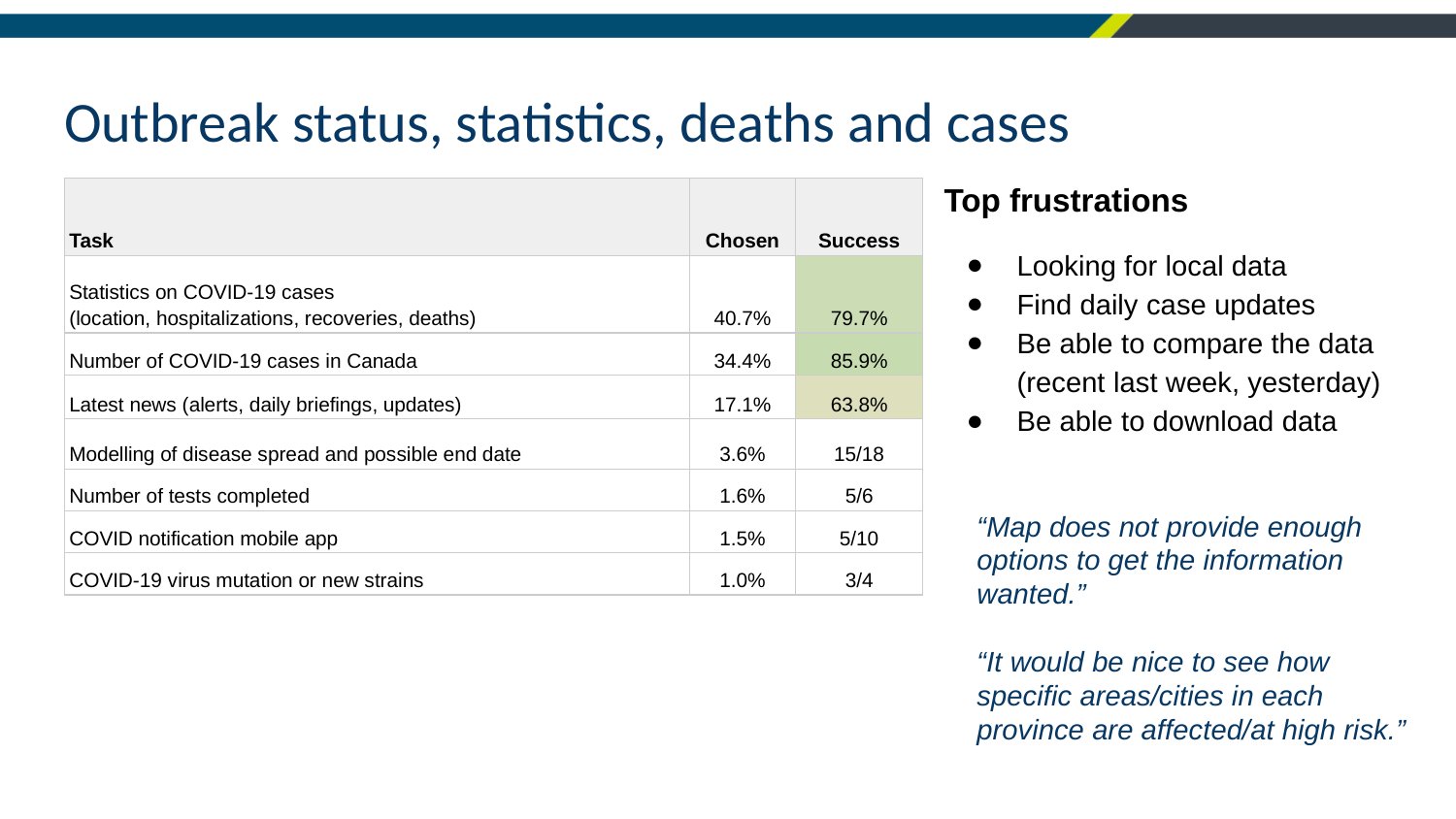

# Outbreak status, statistics, deaths and cases
Top frustrations
Looking for local data
Find daily case updates
Be able to compare the data (recent last week, yesterday)
Be able to download data
| Task | Chosen | Success |
| --- | --- | --- |
| Statistics on COVID-19 cases (location, hospitalizations, recoveries, deaths) | 40.7% | 79.7% |
| Number of COVID-19 cases in Canada | 34.4% | 85.9% |
| Latest news (alerts, daily briefings, updates) | 17.1% | 63.8% |
| Modelling of disease spread and possible end date | 3.6% | 15/18 |
| Number of tests completed | 1.6% | 5/6 |
| COVID notification mobile app | 1.5% | 5/10 |
| COVID-19 virus mutation or new strains | 1.0% | 3/4 |
“Map does not provide enough options to get the information wanted.”

“It would be nice to see how specific areas/cities in each province are affected/at high risk.”